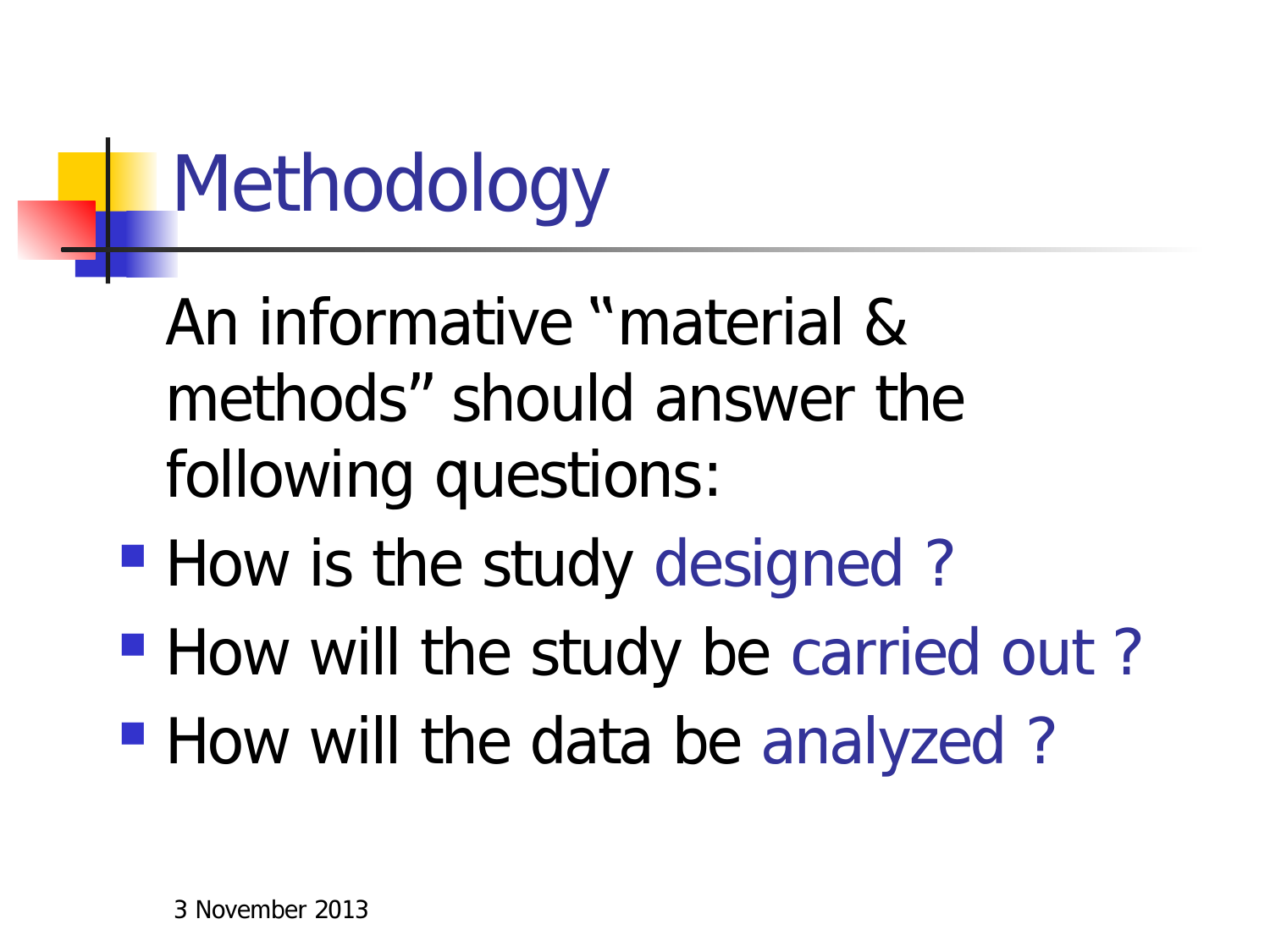

# Methodology
	An informative “material & methods” should answer the following questions:
How is the study designed ?
How will the study be carried out ?
How will the data be analyzed ?
3 November 2013